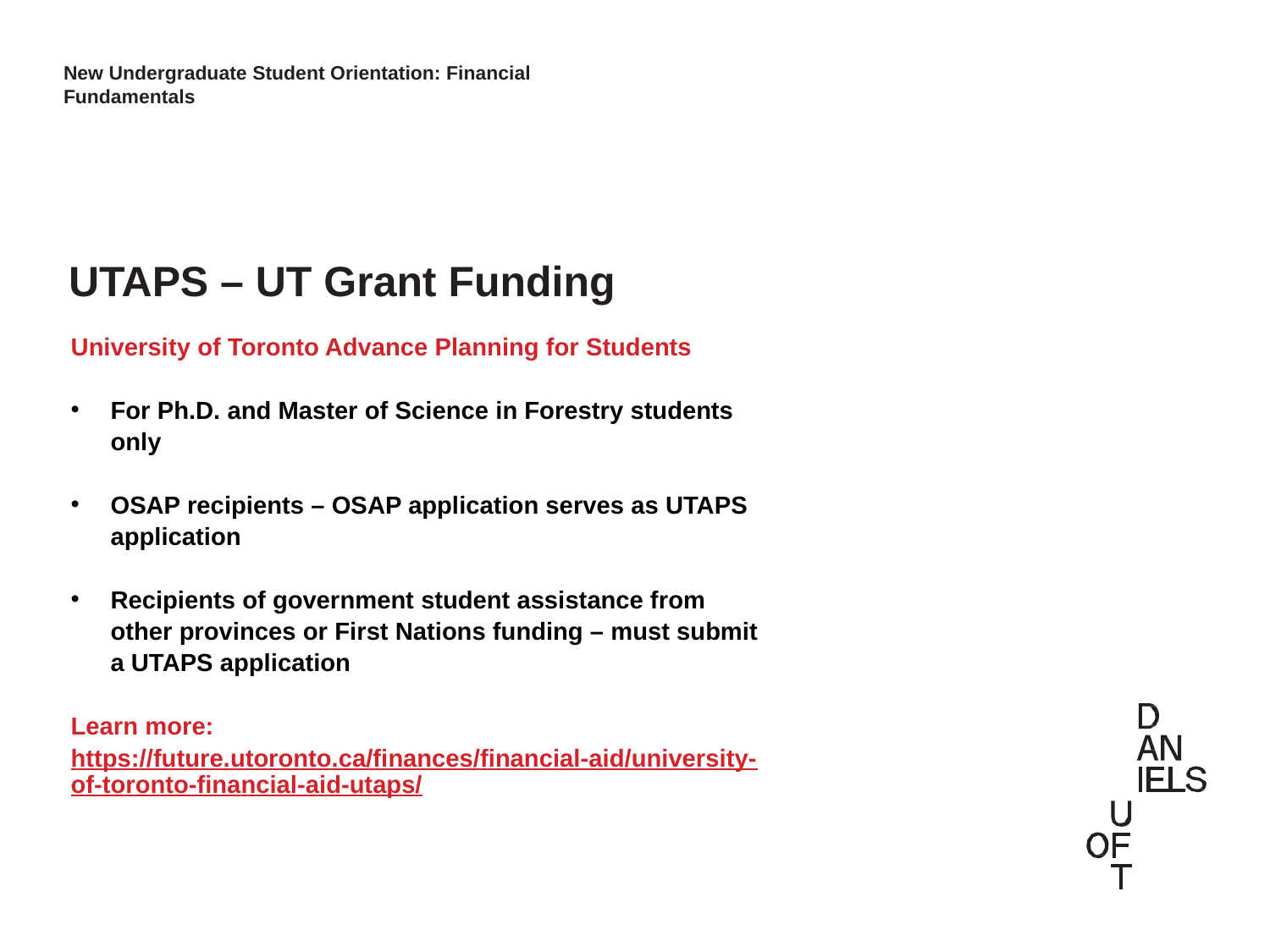

New Undergraduate Student Orientation: Financial Fundamentals
UTAPS – UT Grant Funding
University of Toronto Advance Planning for Students

For Ph.D. and Master of Science in Forestry students only

OSAP recipients – OSAP application serves as UTAPS application
Recipients of government student assistance from other provinces or First Nations funding – must submit a UTAPS application

Learn more:
https://future.utoronto.ca/finances/financial-aid/university-of-toronto-financial-aid-utaps/